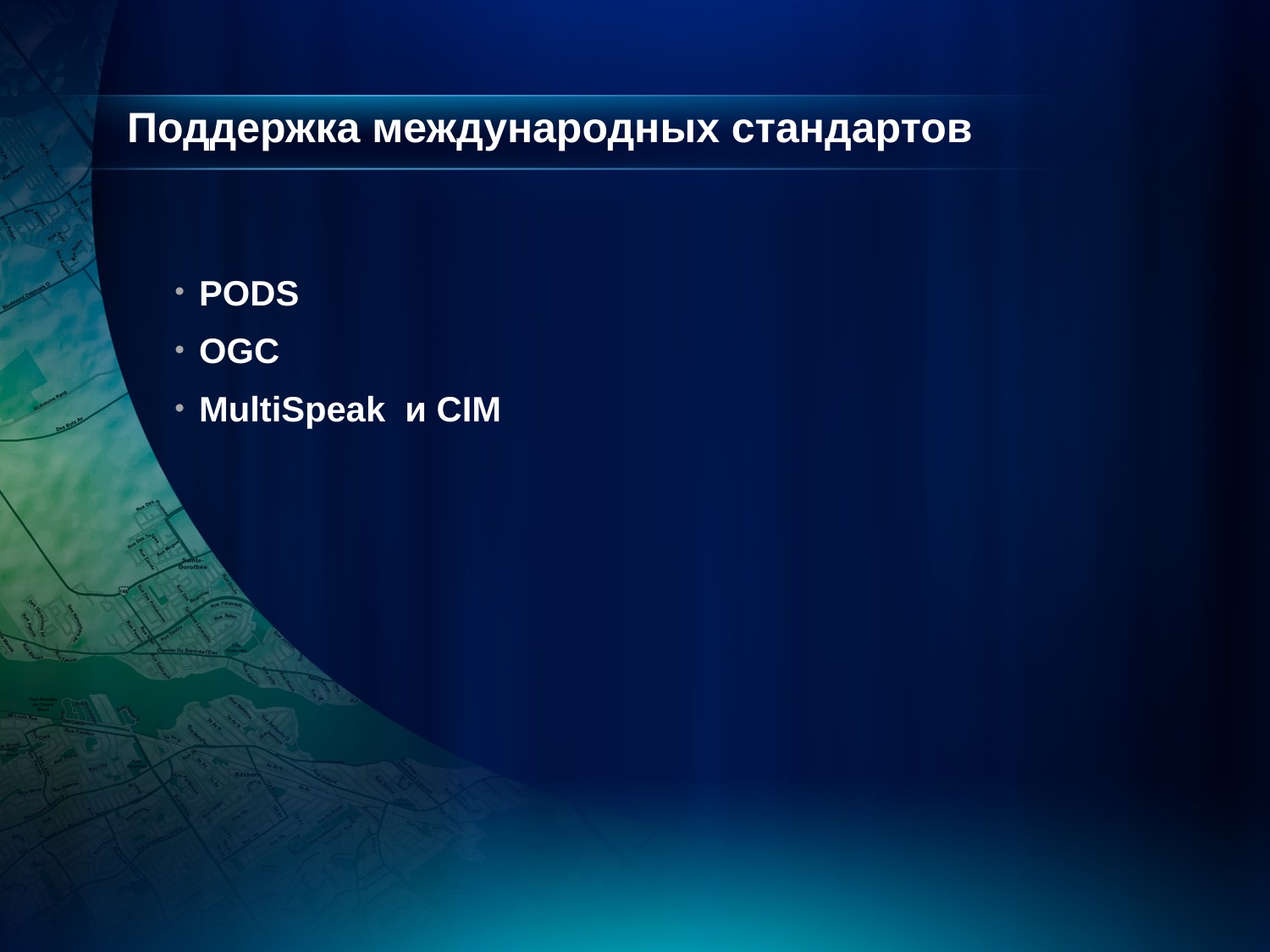

# Поддержка международных стандартов

PODS
OGC
MultiSpeak  и CIM